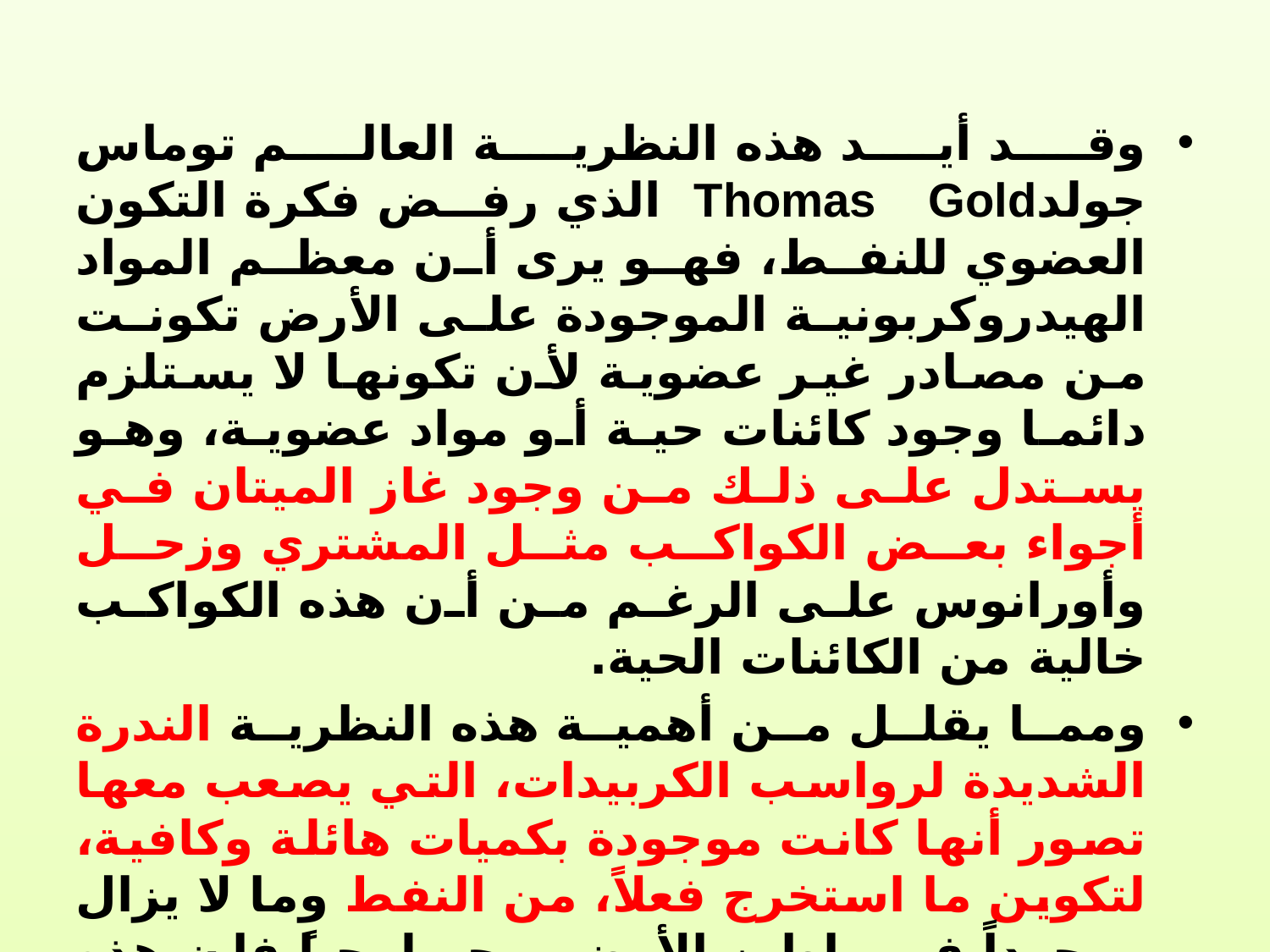

وقد أيد هذه النظرية العالم توماس جولدThomas Gold  الذي رفض فكرة التكون العضوي للنفط، فهو يرى أن معظم المواد الهيدروكربونية الموجودة على الأرض تكونت من مصادر غير عضوية لأن تكونها لا يستلزم دائما وجود كائنات حية أو مواد عضوية، وهو يستدل على ذلك من وجود غاز الميتان في أجواء بعض الكواكب مثل المشتري وزحل وأورانوس على الرغم من أن هذه الكواكب خالية من الكائنات الحية.
ومما يقلل من أهمية هذه النظرية الندرة الشديدة لرواسب الكربيدات، التي يصعب معها تصور أنها كانت موجودة بكميات هائلة وكافية، لتكوين ما استخرج فعلاً، من النفط وما لا يزال موجوداً في باطن الأرض، وجيولوجياً فإن هذه الكربيدات إن وجدت فلابد أن تكون في ثنايا الصخور البركانية بدليل خروج غازات هيدروكربونية من فوهات البراكين، بينما لا يوجد البترول إلا في طبقات الصخور الرسوبية.